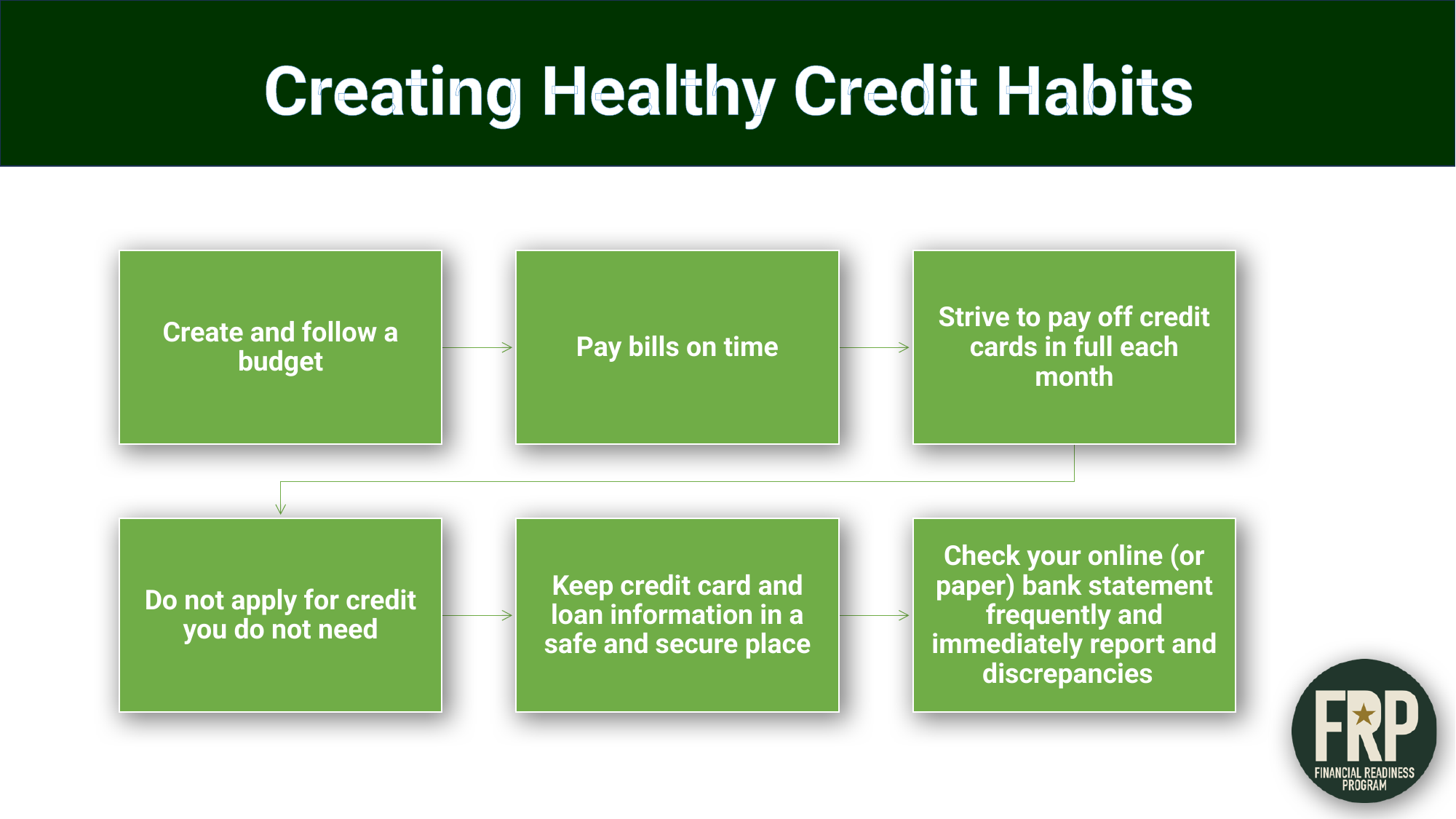

Creating Healthy Credit Habits

Create and follow a budget

Pay bills on time

Strive to pay off credit cards in full each month

Do not apply for credit you do not need

Keep credit card and loan information in a safe and secure place
Check your online (or paper) bank statement frequently and immediately report and discrepancies